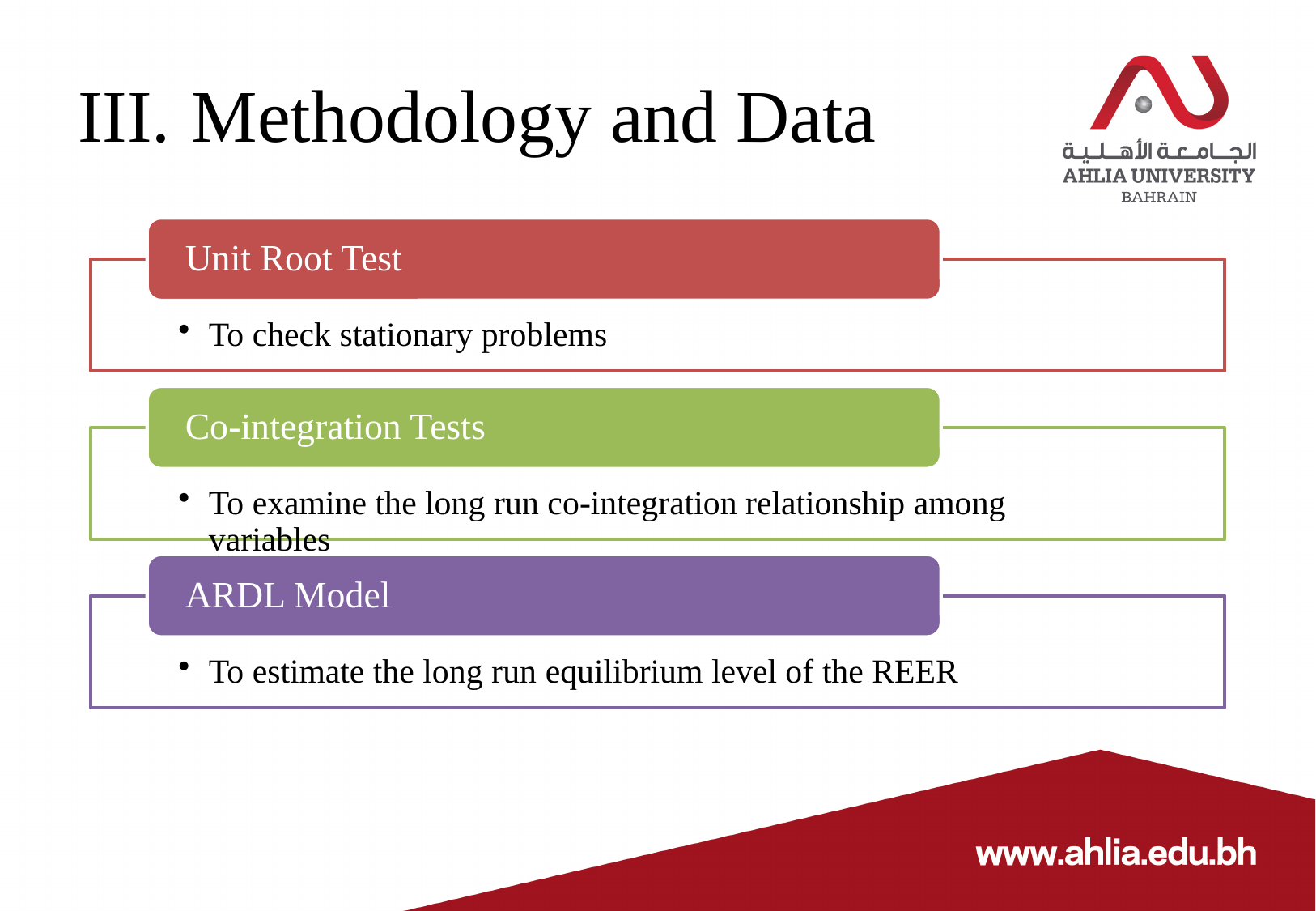

# Methodology and Data
To check stationary problems
Unit Root Test
To examine the long run co-integration relationship among variables
Co-integration Tests
To estimate the long run equilibrium level of the REER
ARDL Model